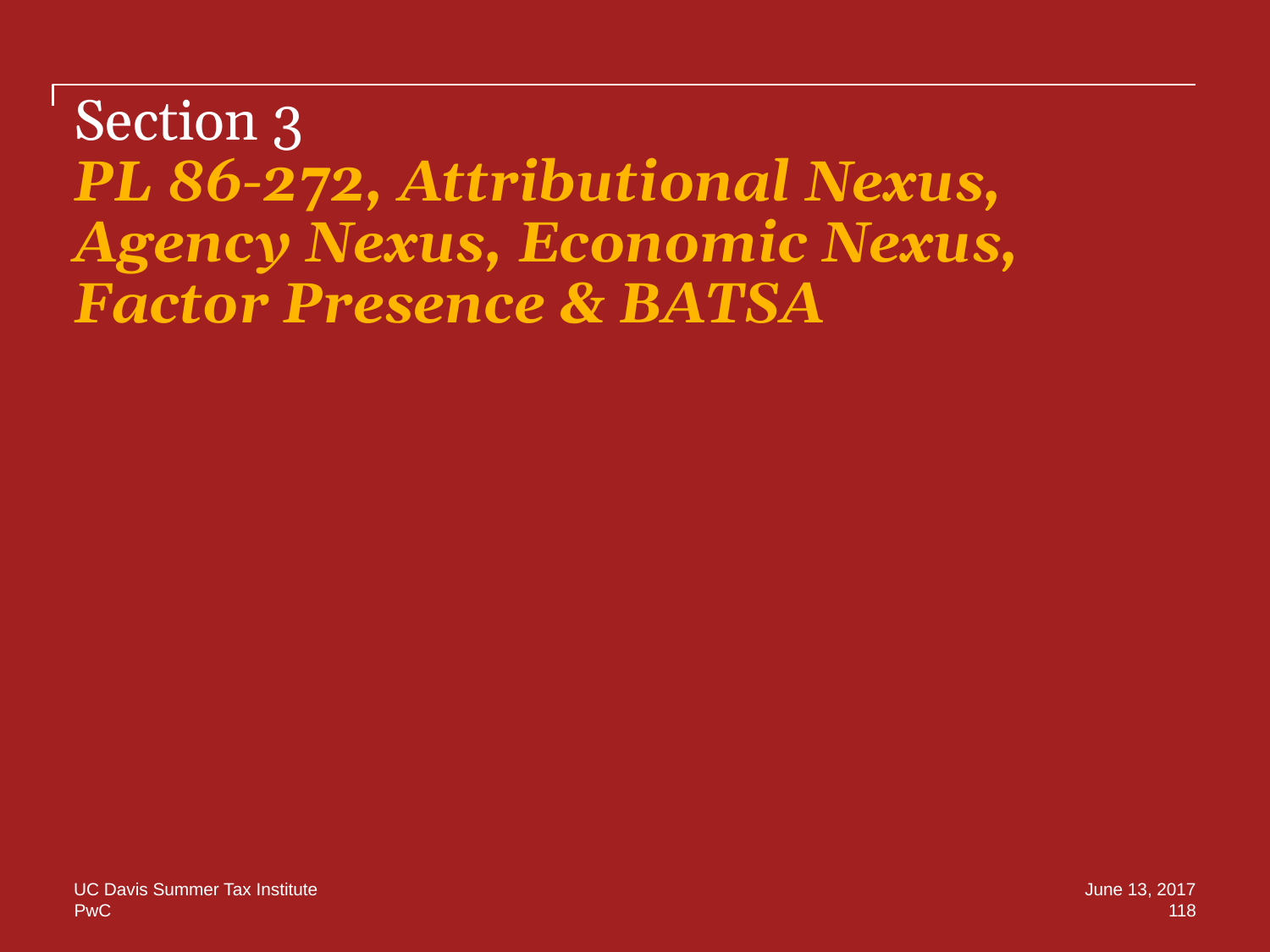

# Section 3 PL 86-272, Attributional Nexus, Agency Nexus, Economic Nexus, Factor Presence & BATSA
UC Davis Summer Tax Institute
June 13, 2017
118